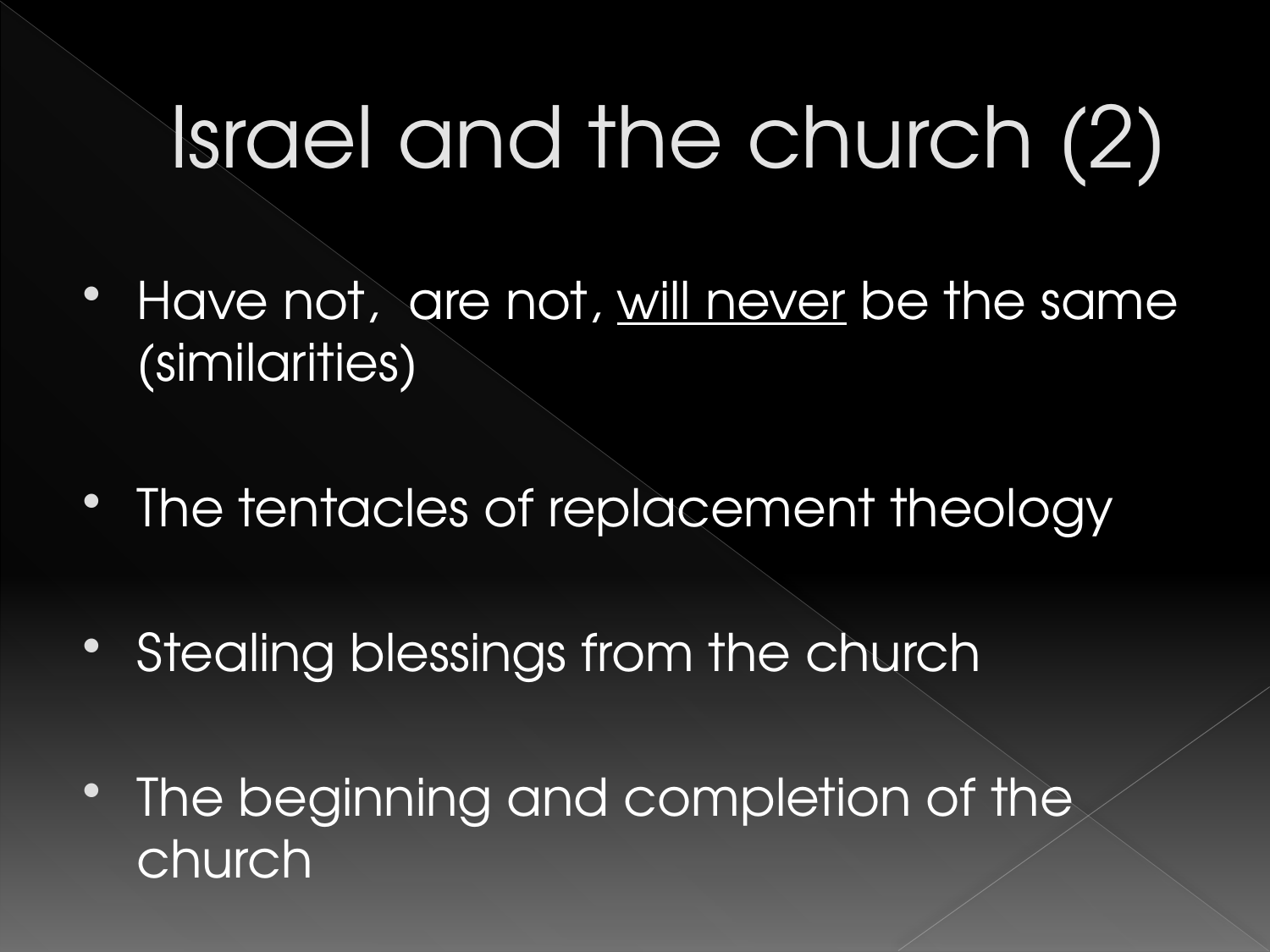

# Israel and the church (2)
Have not,  are not, will never be the same (similarities)

The tentacles of replacement theology

Stealing blessings from the church

The beginning and completion of the church